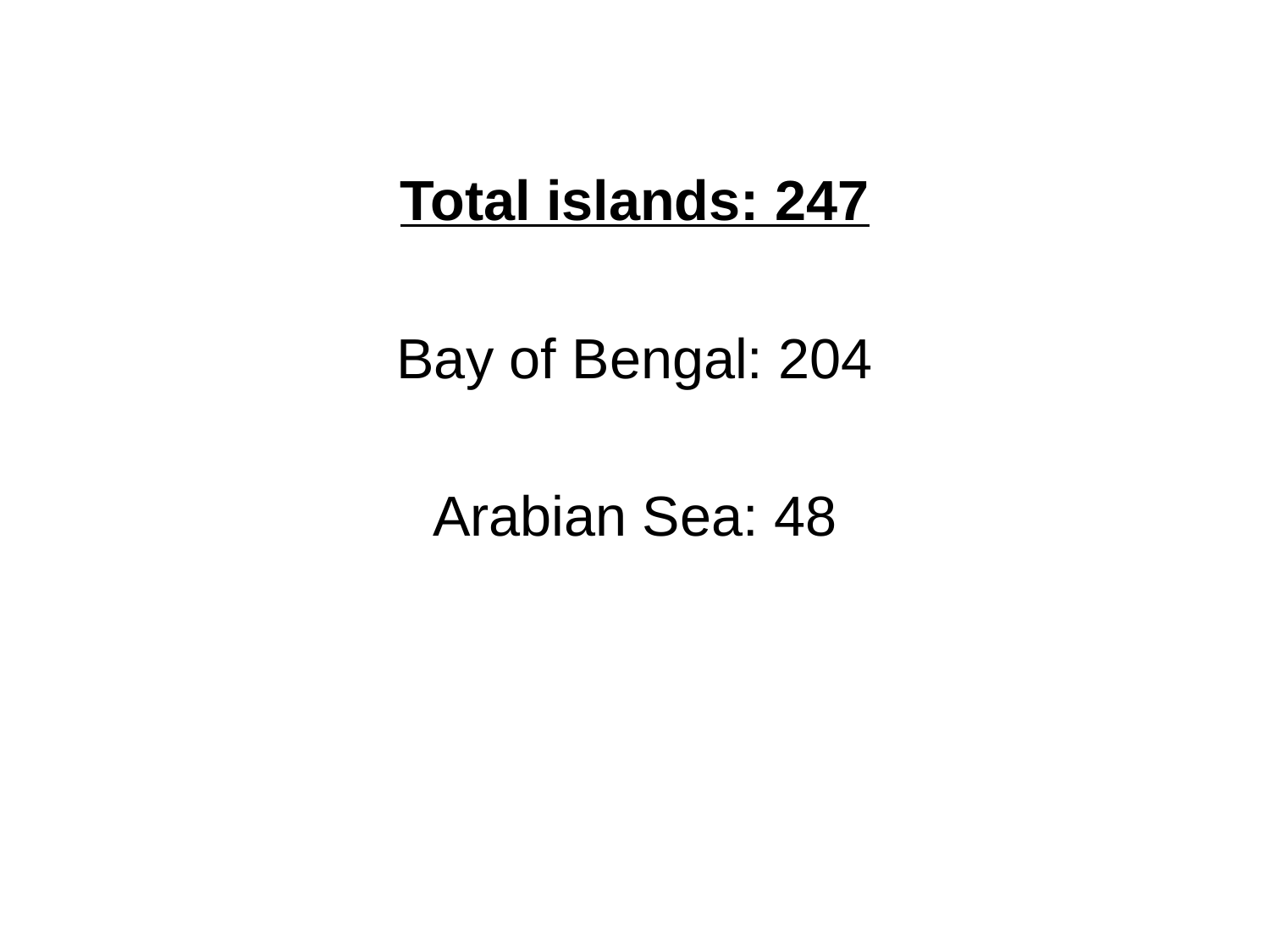

Total islands: 247

Bay of Bengal: 204

Arabian Sea: 48